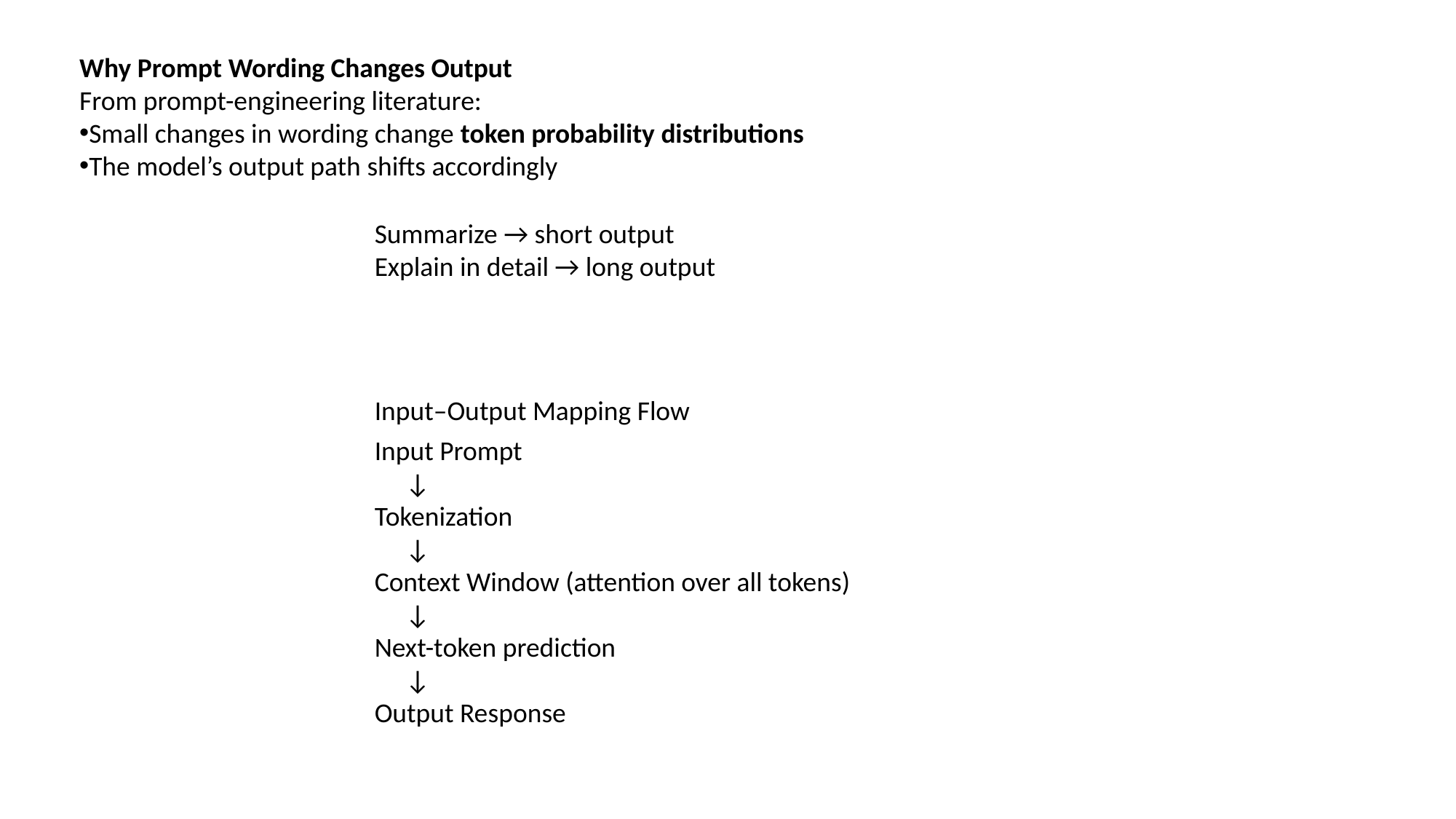

Why Prompt Wording Changes Output
From prompt-engineering literature:
Small changes in wording change token probability distributions
The model’s output path shifts accordingly
Summarize → short output
Explain in detail → long output
Input–Output Mapping Flow
Input Prompt
     ↓
Tokenization
     ↓
Context Window (attention over all tokens)
     ↓
Next-token prediction
     ↓
Output Response